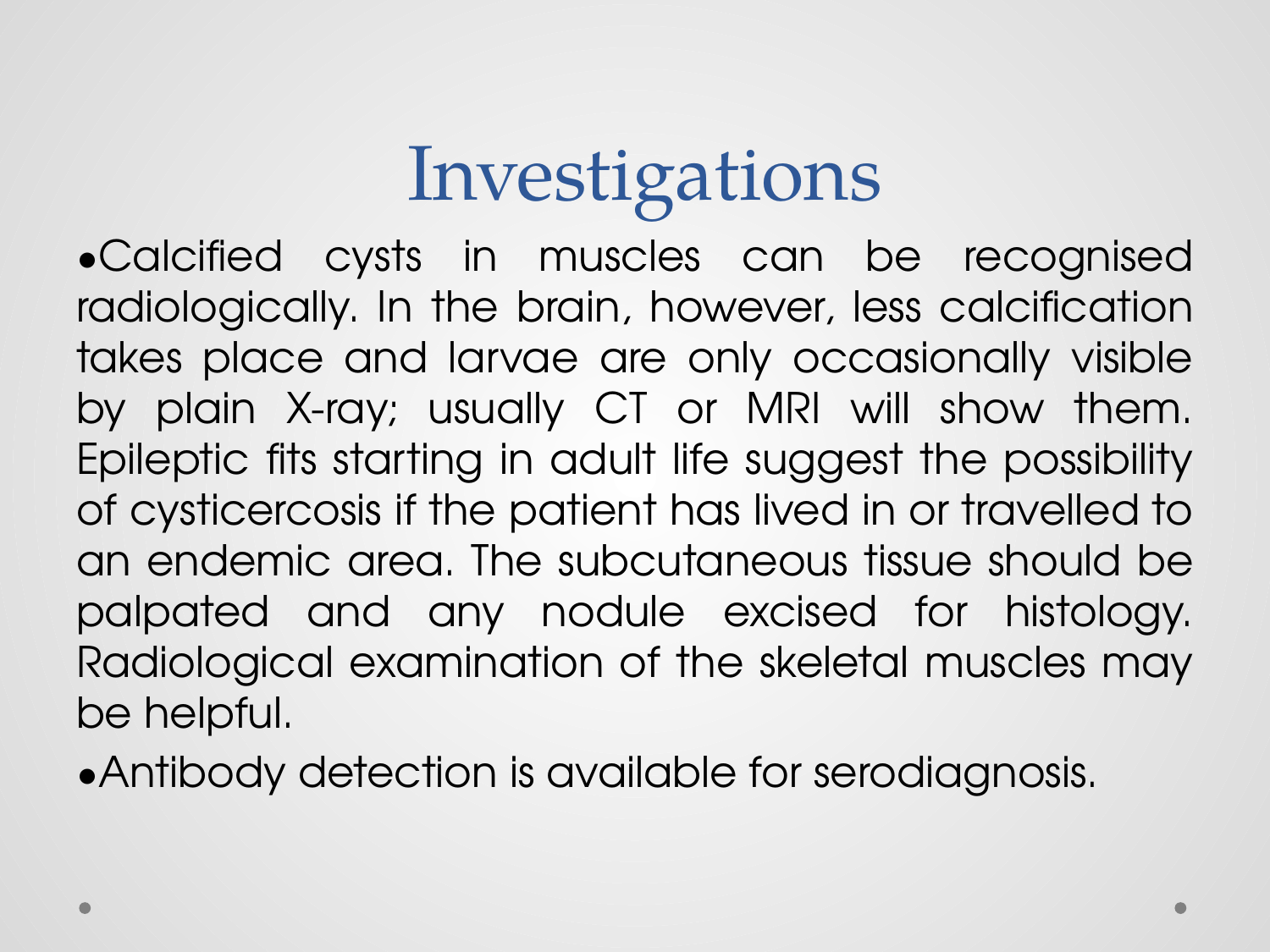

# Investigations
•Calcified cysts in muscles can be recognised radiologically. In the brain, however, less calcification takes place and larvae are only occasionally visible by plain X-ray; usually CT or MRI will show them. Epileptic fits starting in adult life suggest the possibility of cysticercosis if the patient has lived in or travelled to an endemic area. The subcutaneous tissue should be palpated and any nodule excised for histology. Radiological examination of the skeletal muscles may be helpful.
•Antibody detection is available for serodiagnosis.